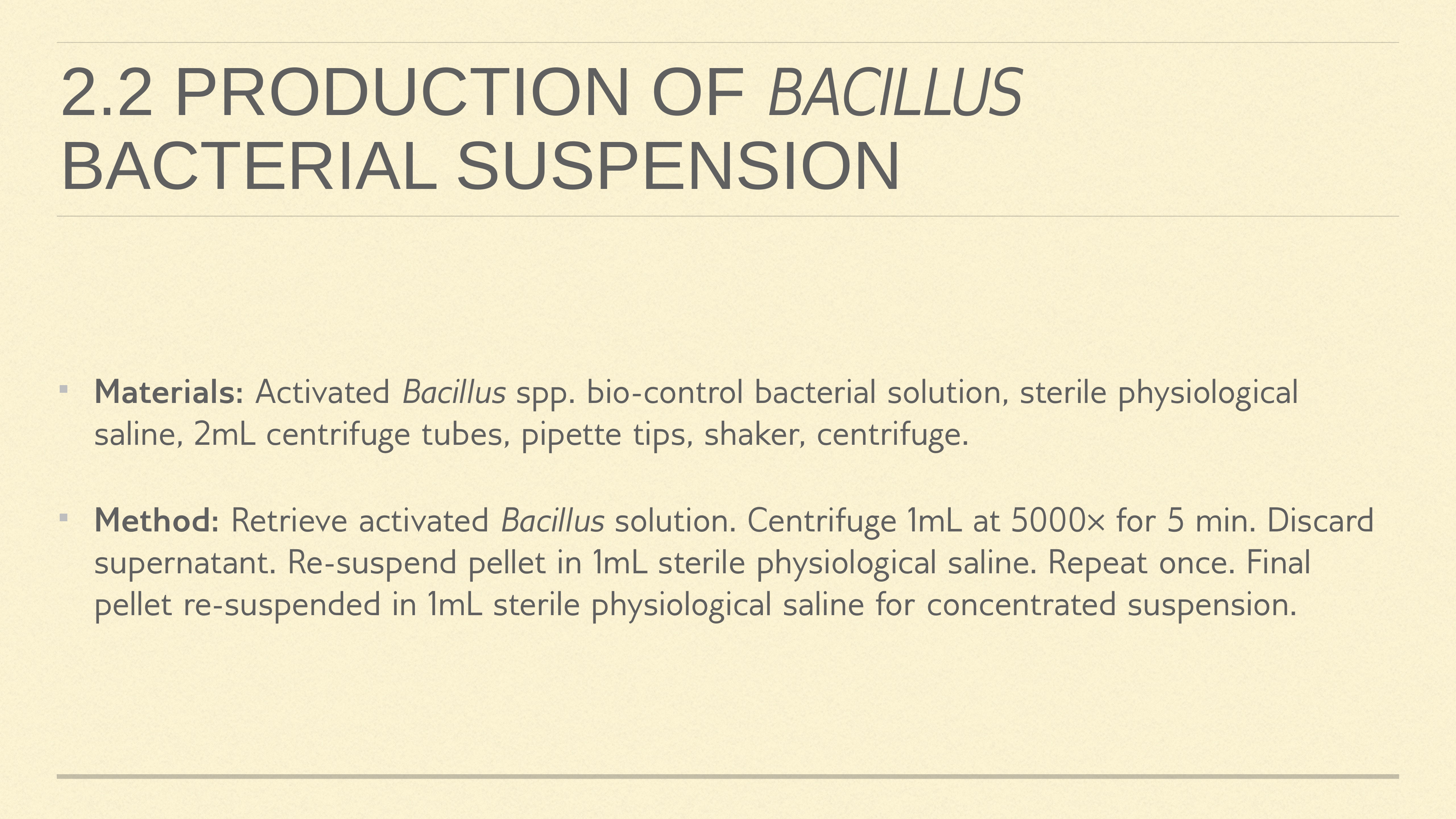

# 2.2 Production of Bacillus Bacterial Suspension
Materials: Activated Bacillus spp. bio-control bacterial solution, sterile physiological saline, 2mL centrifuge tubes, pipette tips, shaker, centrifuge.
Method: Retrieve activated Bacillus solution. Centrifuge 1mL at 5000× for 5 min. Discard supernatant. Re-suspend pellet in 1mL sterile physiological saline. Repeat once. Final pellet re-suspended in 1mL sterile physiological saline for concentrated suspension.